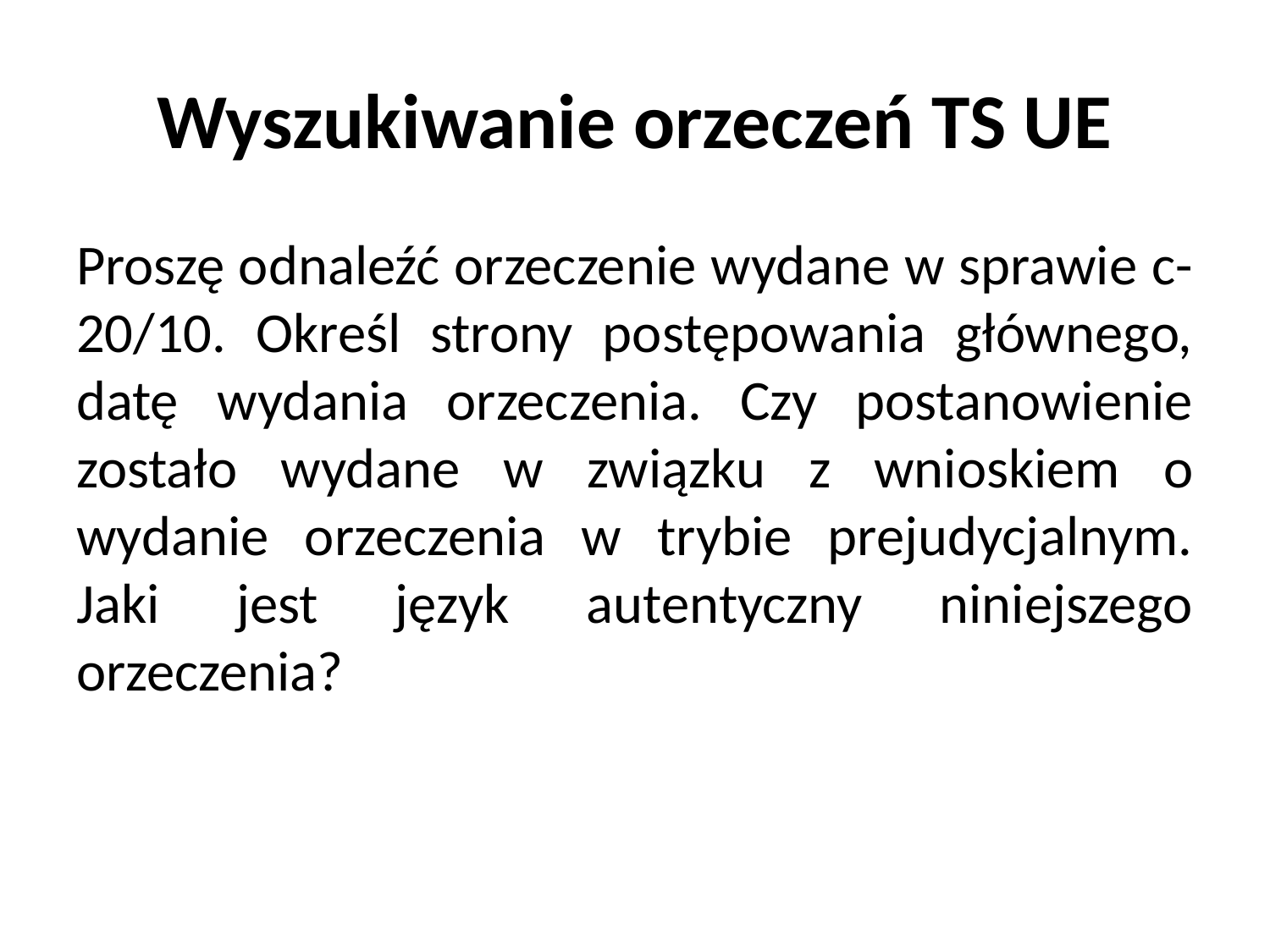

# Wyszukiwanie orzeczeń TS UE
Proszę odnaleźć orzeczenie wydane w sprawie c-20/10. Określ strony postępowania głównego, datę wydania orzeczenia. Czy postanowienie zostało wydane w związku z wnioskiem o wydanie orzeczenia w trybie prejudycjalnym. Jaki jest język autentyczny niniejszego orzeczenia?